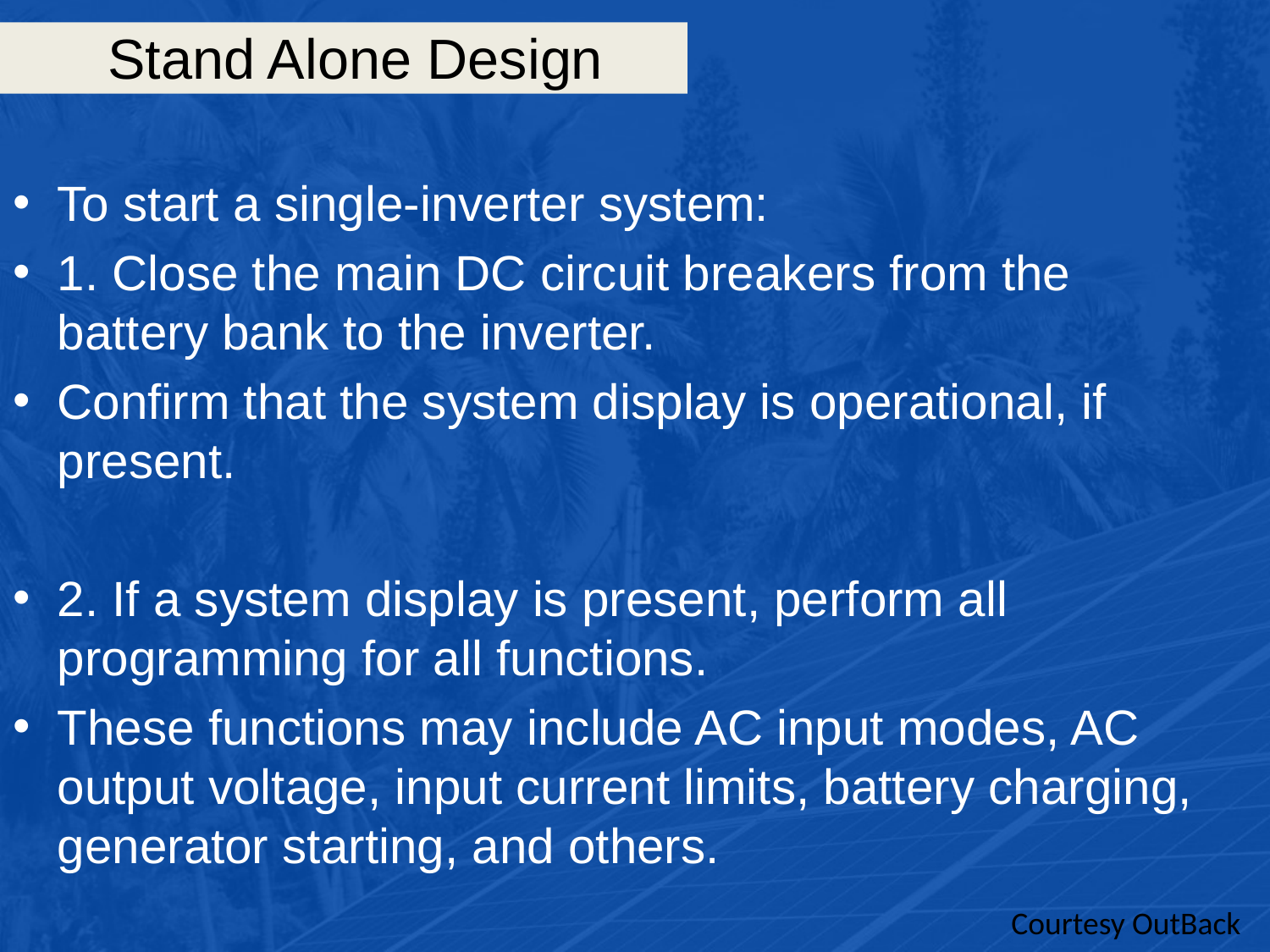

# Stand Alone Design
To start a single-inverter system:
1. Close the main DC circuit breakers from the battery bank to the inverter.
Confirm that the system display is operational, if present.

2. If a system display is present, perform all programming for all functions.
These functions may include AC input modes, AC output voltage, input current limits, battery charging, generator starting, and others.
Courtesy OutBack